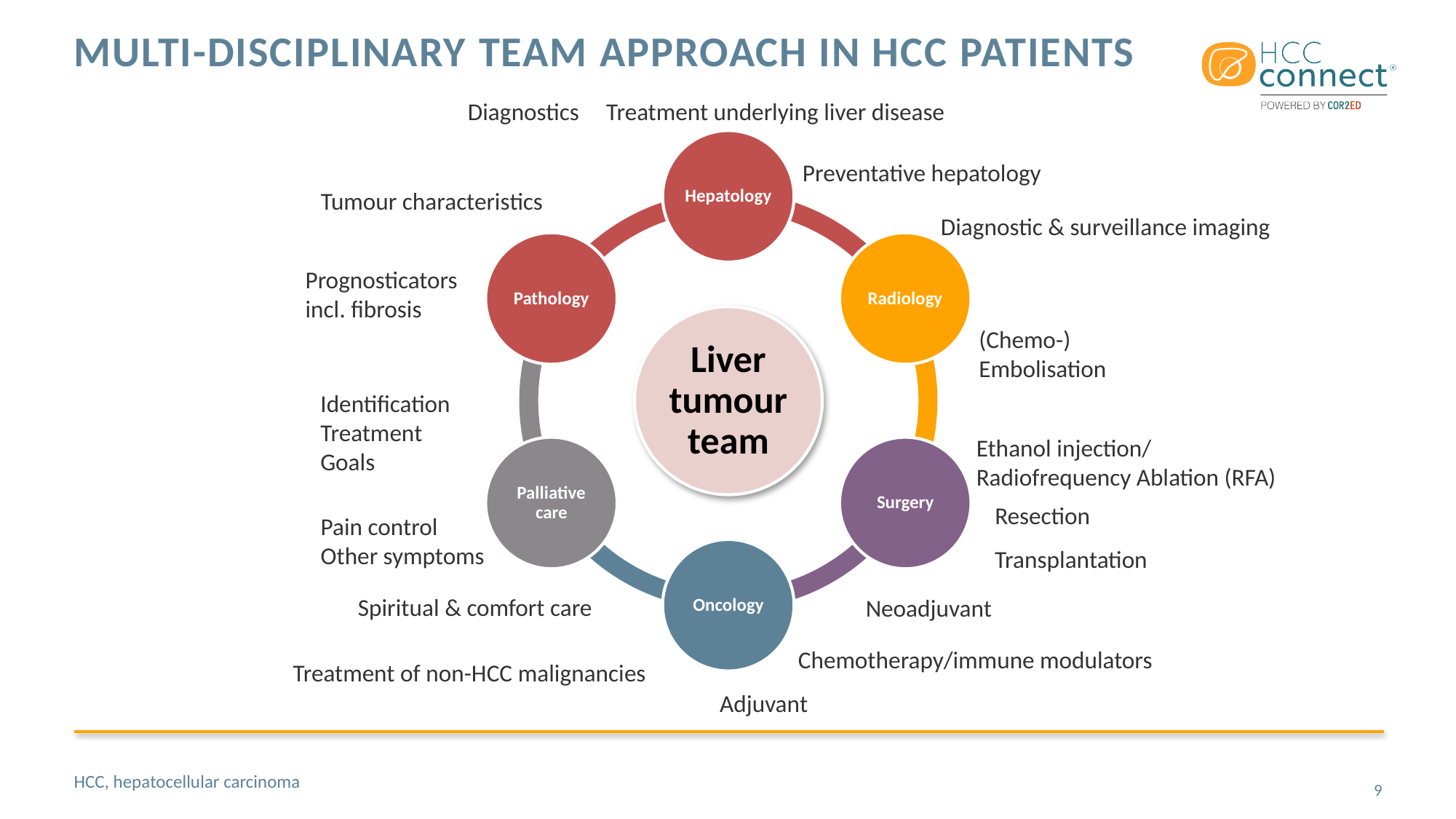

# Multi-Disciplinary Team Approach in HCC Patients
Diagnostics     Treatment underlying liver disease
Liver tumour team
Hepatology
Radiology
Surgery
Oncology
Palliative care
Pathology
Preventative hepatology
Tumour characteristics
Diagnostic & surveillance imaging
Prognosticators
incl. fibrosis
(Chemo-)
Embolisation
Identification
Treatment
Goals
Ethanol injection/
Radiofrequency Ablation (RFA)
Resection
Pain control
Other symptoms
Transplantation
Spiritual & comfort care
Neoadjuvant
Chemotherapy/immune modulators
Treatment of non-HCC malignancies
Adjuvant
HCC, hepatocellular carcinoma
9